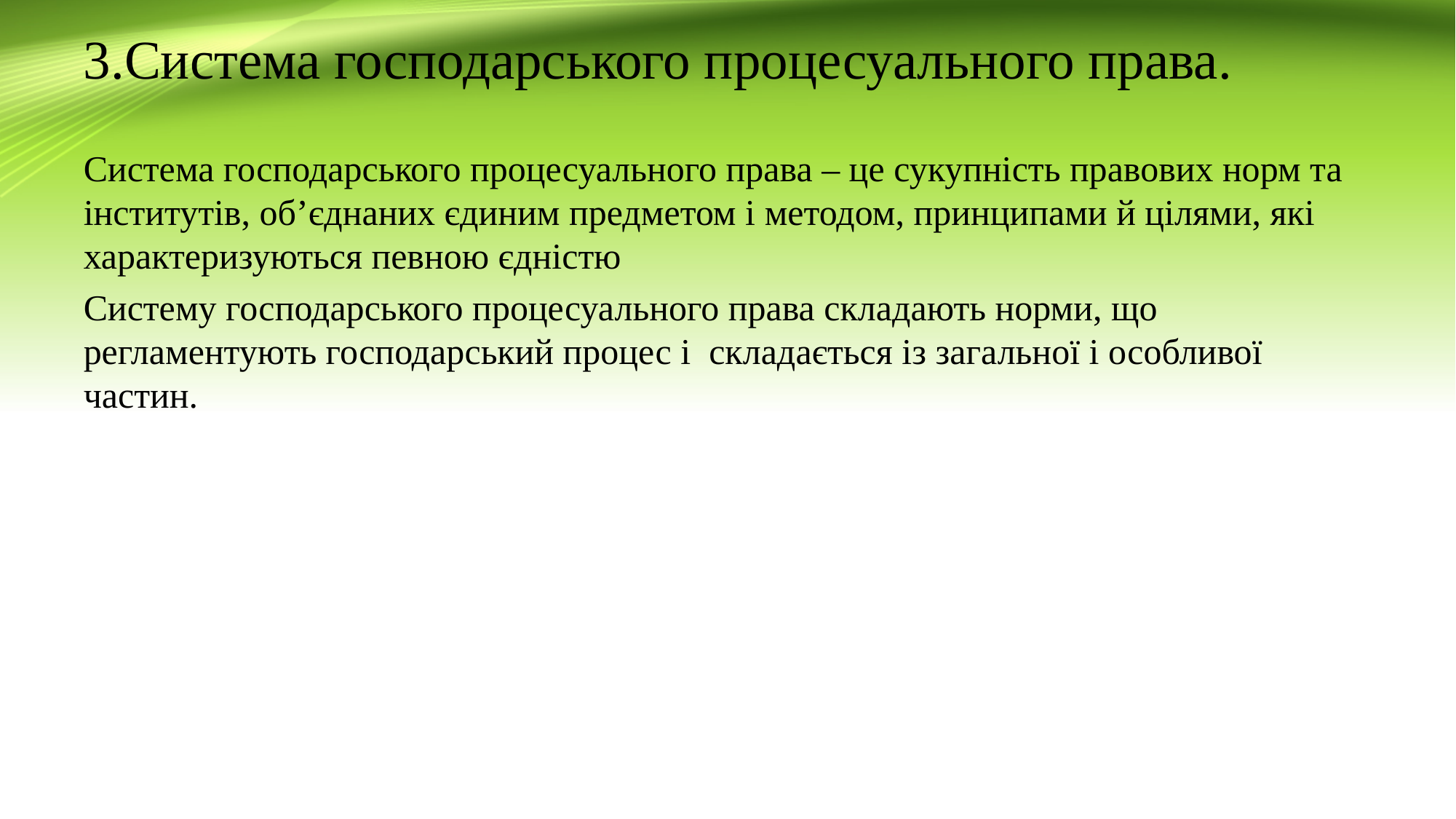

# 3.Система господарського процесуального права.
Система господарського процесуального права – це сукупність правових норм та інститутів, об’єднаних єдиним предметом і методом, принципами й цілями, які характеризуються певною єдністю
Систему господарського процесуального права складають норми, що регламентують господарський процес і  складається із загальної і особливої частин.